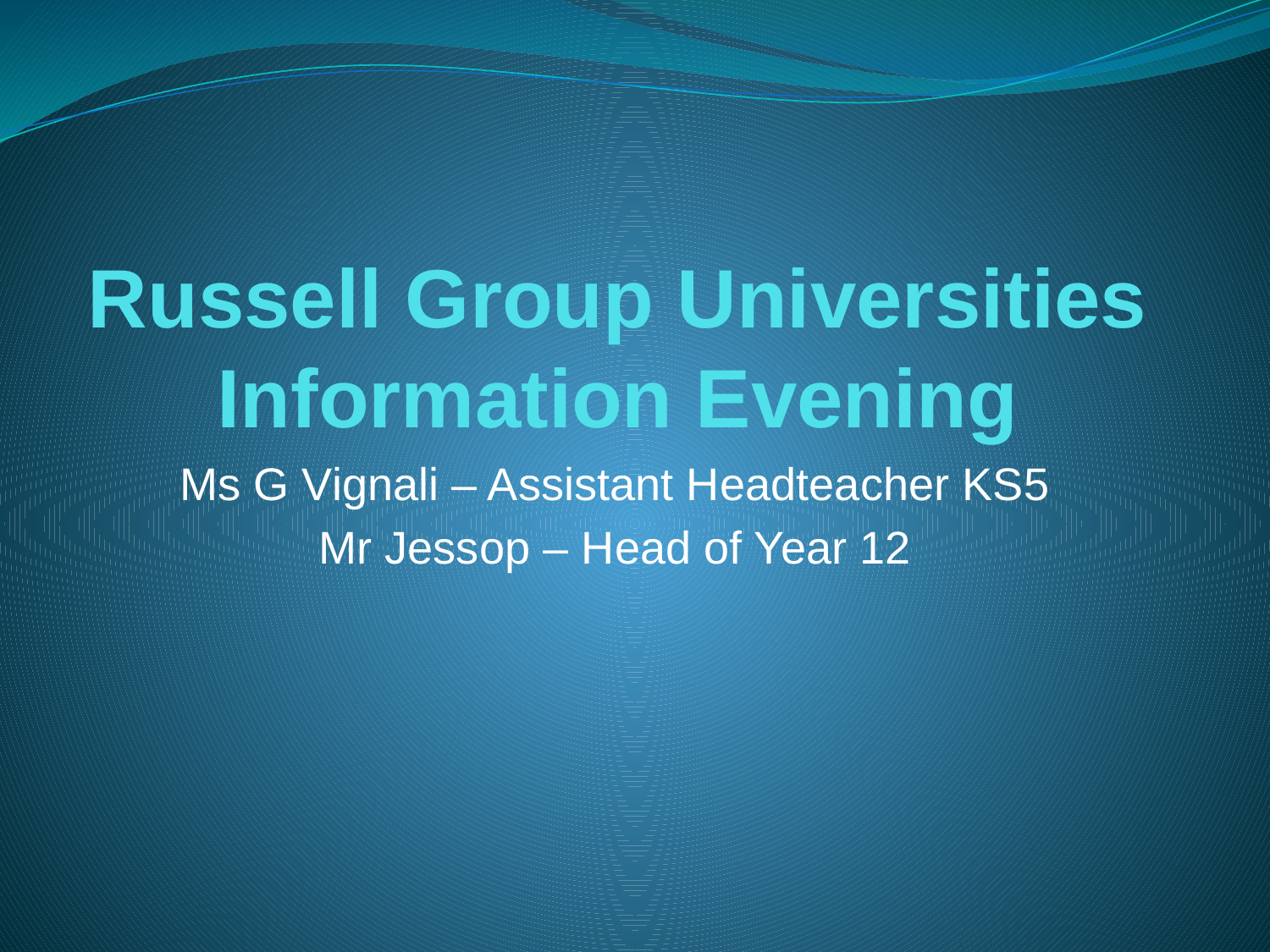

# Russell Group Universities Information Evening
Ms G Vignali – Assistant Headteacher KS5
Mr Jessop – Head of Year 12